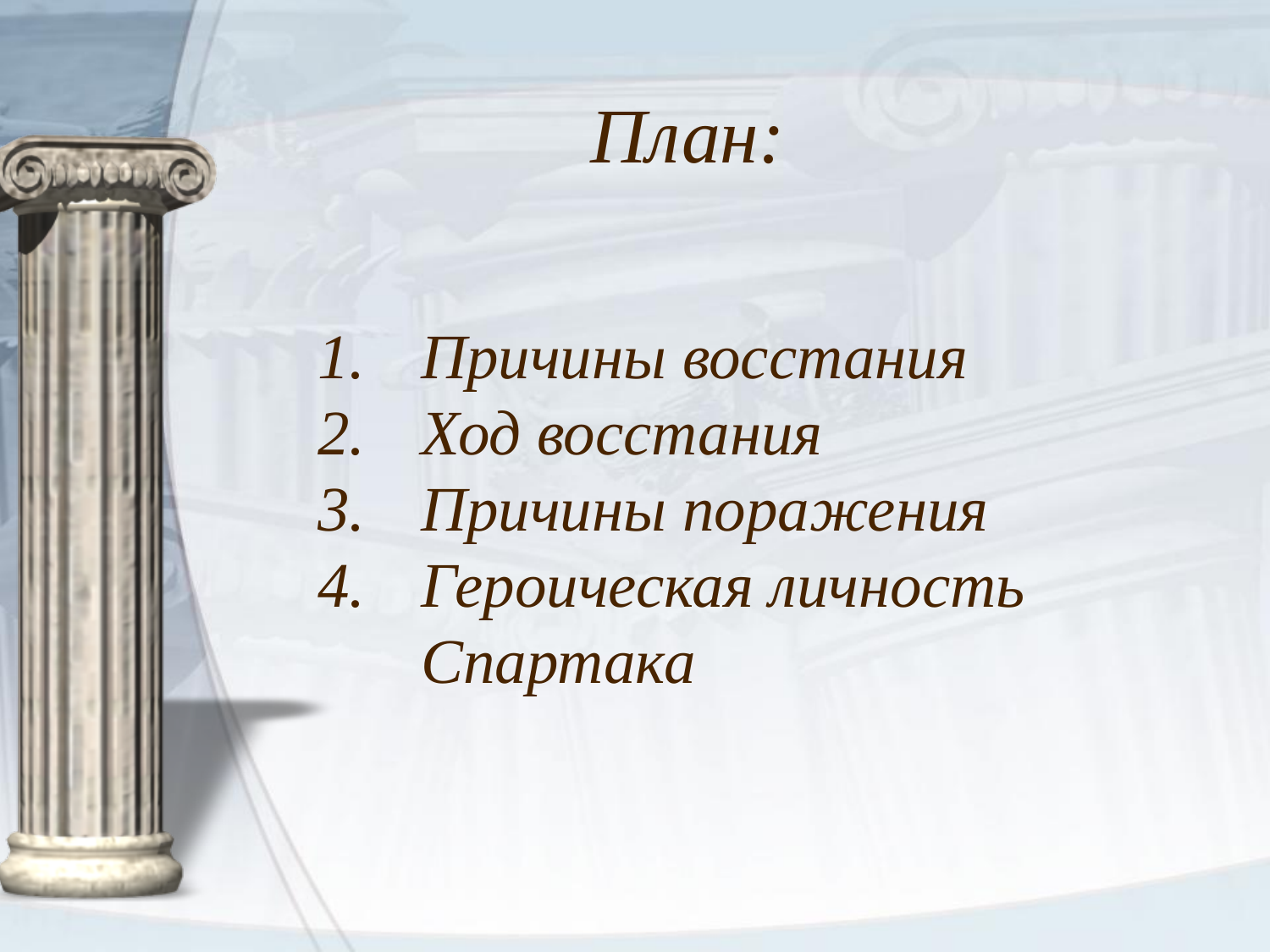

План:
Причины восстания
Ход восстания
Причины поражения
Героическая личность Спартака